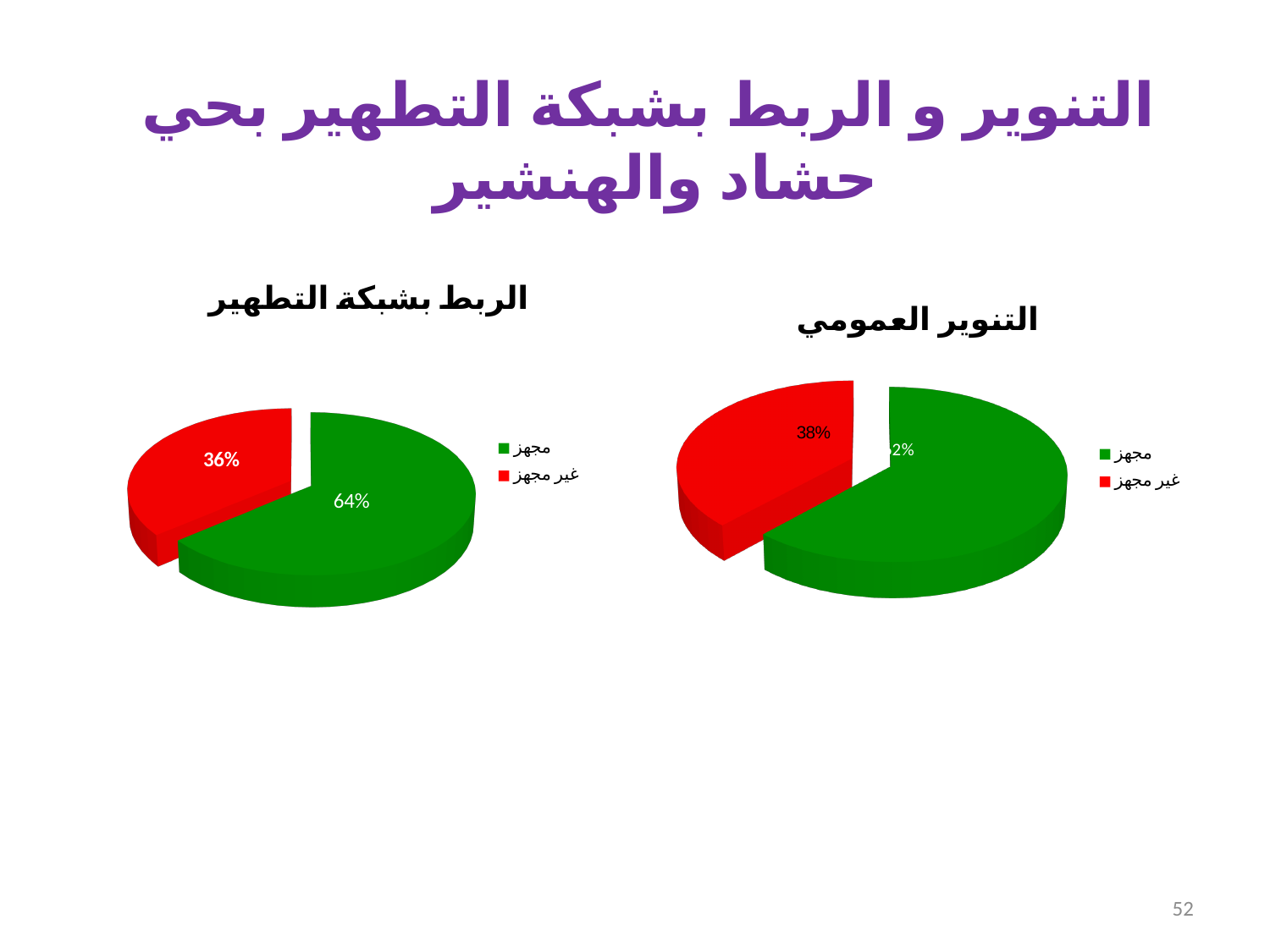

التنوير و الربط بشبكة التطهير بحي حشاد والهنشير

[unsupported chart]

[unsupported chart]

52